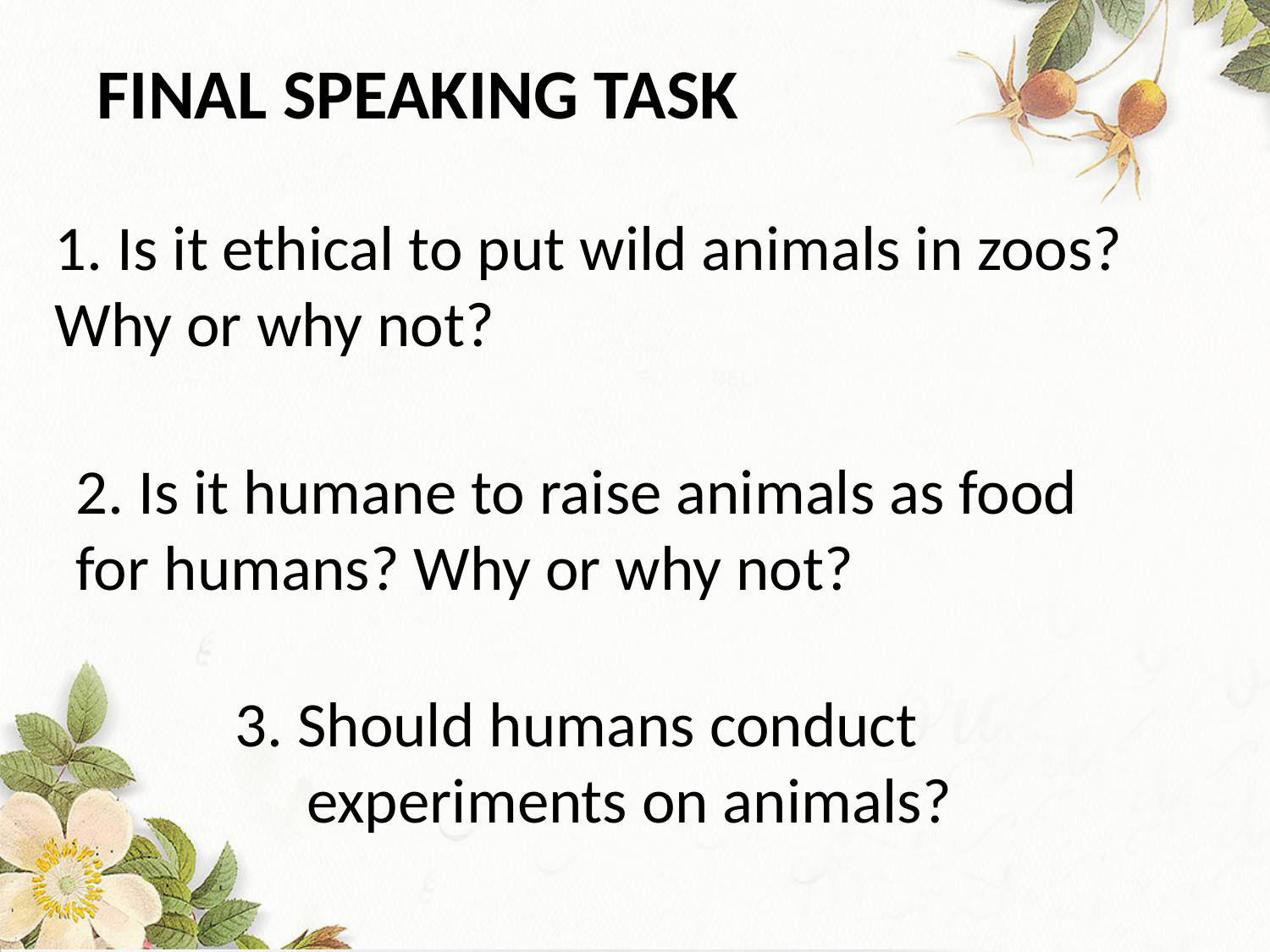

FINAL SPEAKING TASK
1. Is it ethical to put wild animals in zoos? Why or why not?
2. Is it humane to raise animals as food for humans? Why or why not?
3. Should humans conduct
     experiments on animals?